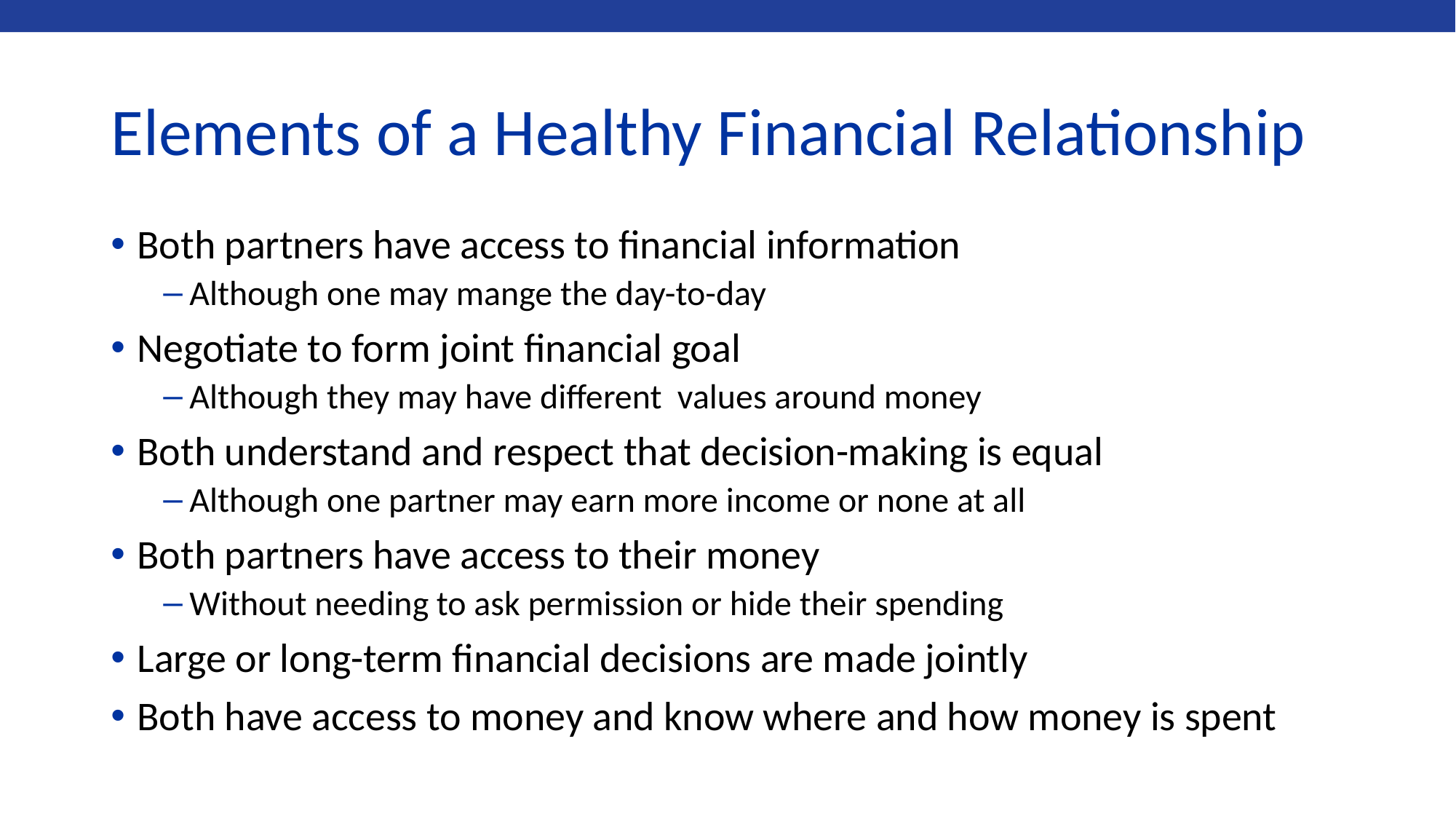

# Elements of a Healthy Financial Relationship
Both partners have access to financial information
Although one may mange the day-to-day
Negotiate to form joint financial goal
Although they may have different  values around money
Both understand and respect that decision-making is equal
Although one partner may earn more income or none at all
Both partners have access to their money
Without needing to ask permission or hide their spending
Large or long-term financial decisions are made jointly
Both have access to money and know where and how money is spent